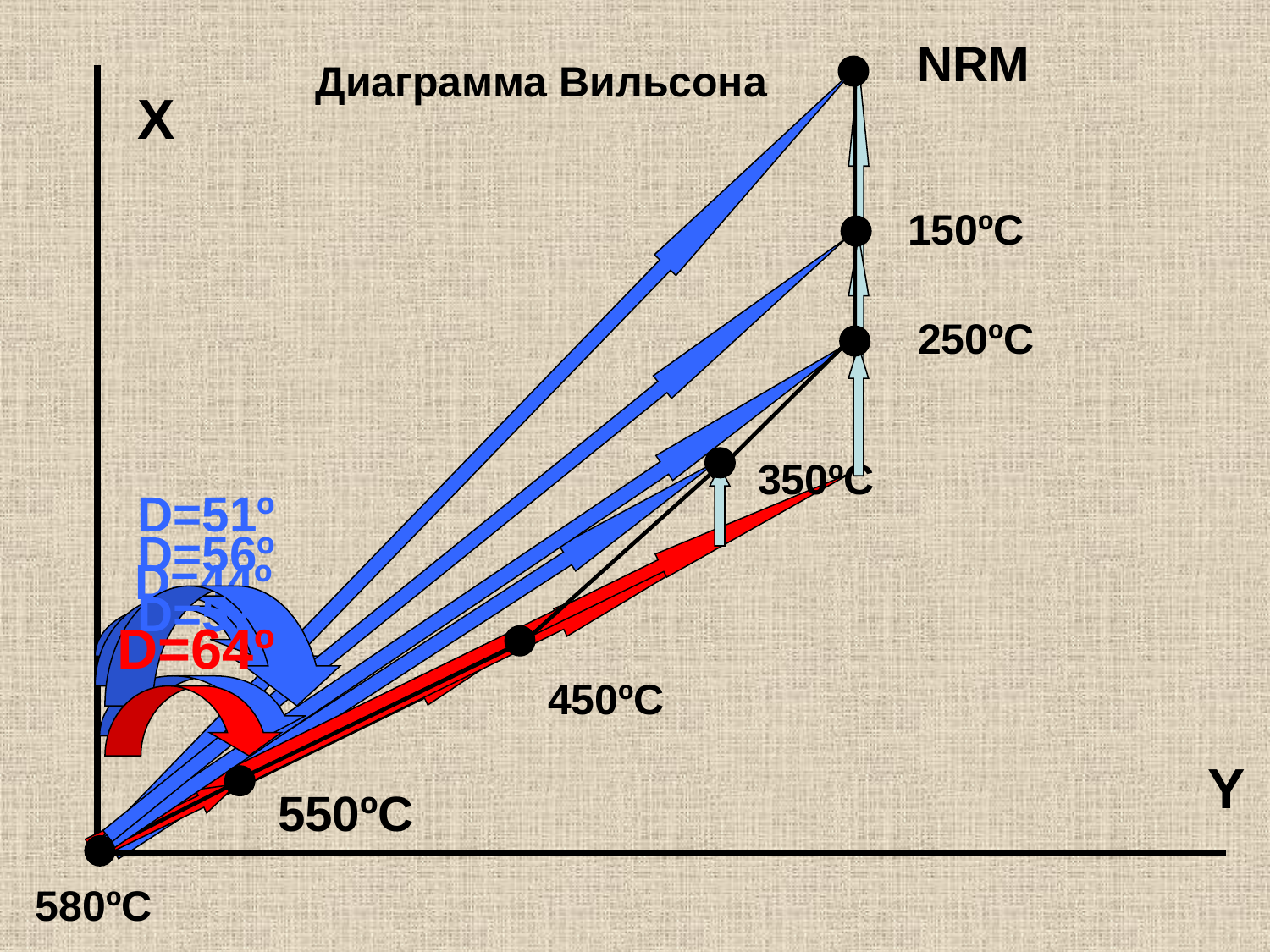

NRM
Диаграмма Вильсона

X

150ºC

250ºC

350ºC

D=51º

D=56º
D=44º
D=57º

D=64º

450ºC

Y

550ºC

580ºC